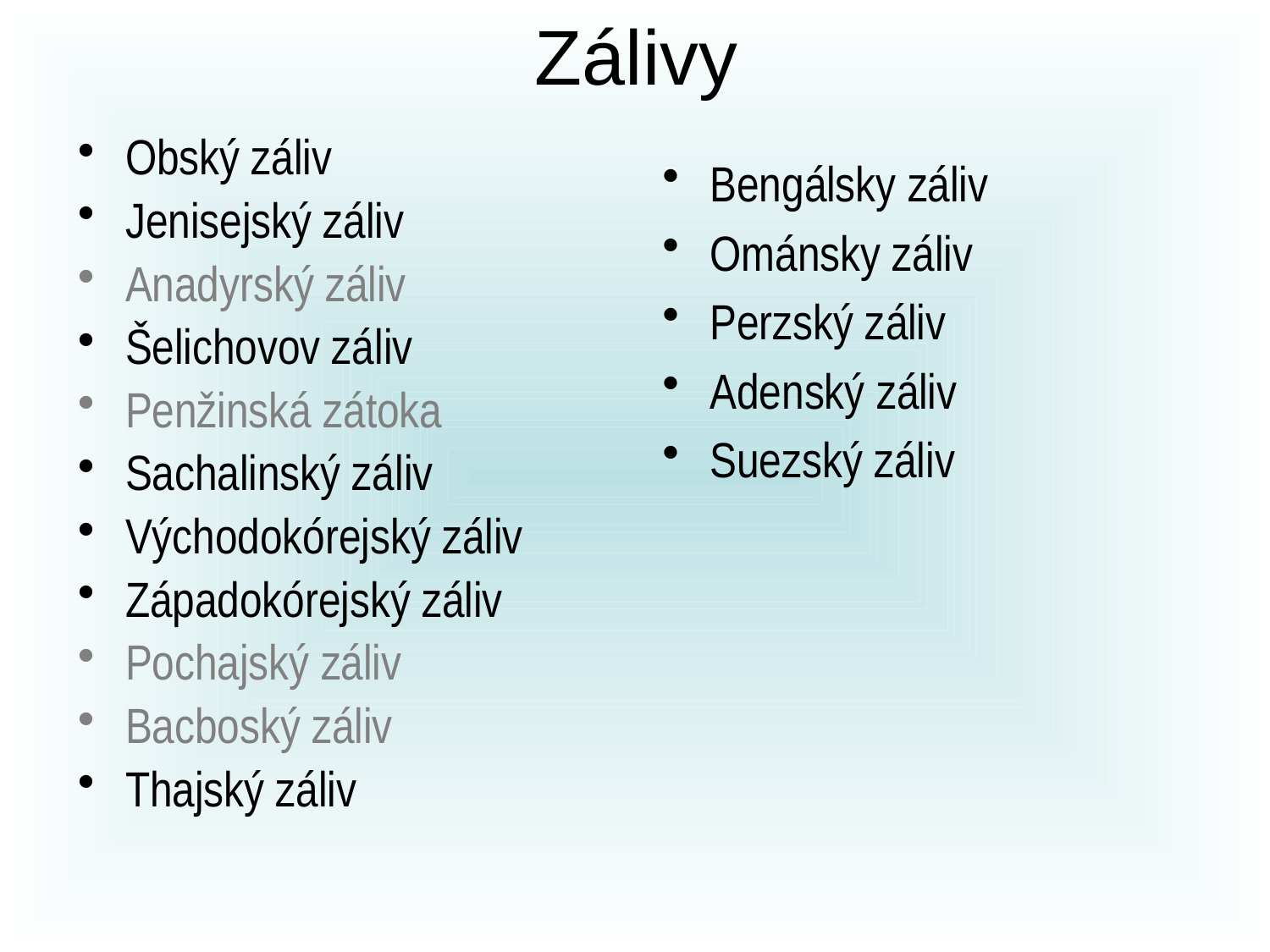

# Zálivy
Obský záliv
Jenisejský záliv
Anadyrský záliv
Šelichovov záliv
Penžinská zátoka
Sachalinský záliv
Východokórejský záliv
Západokórejský záliv
Pochajský záliv
Bacboský záliv
Thajský záliv

Bengálsky záliv
Ománsky záliv
Perzský záliv
Adenský záliv
Suezský záliv